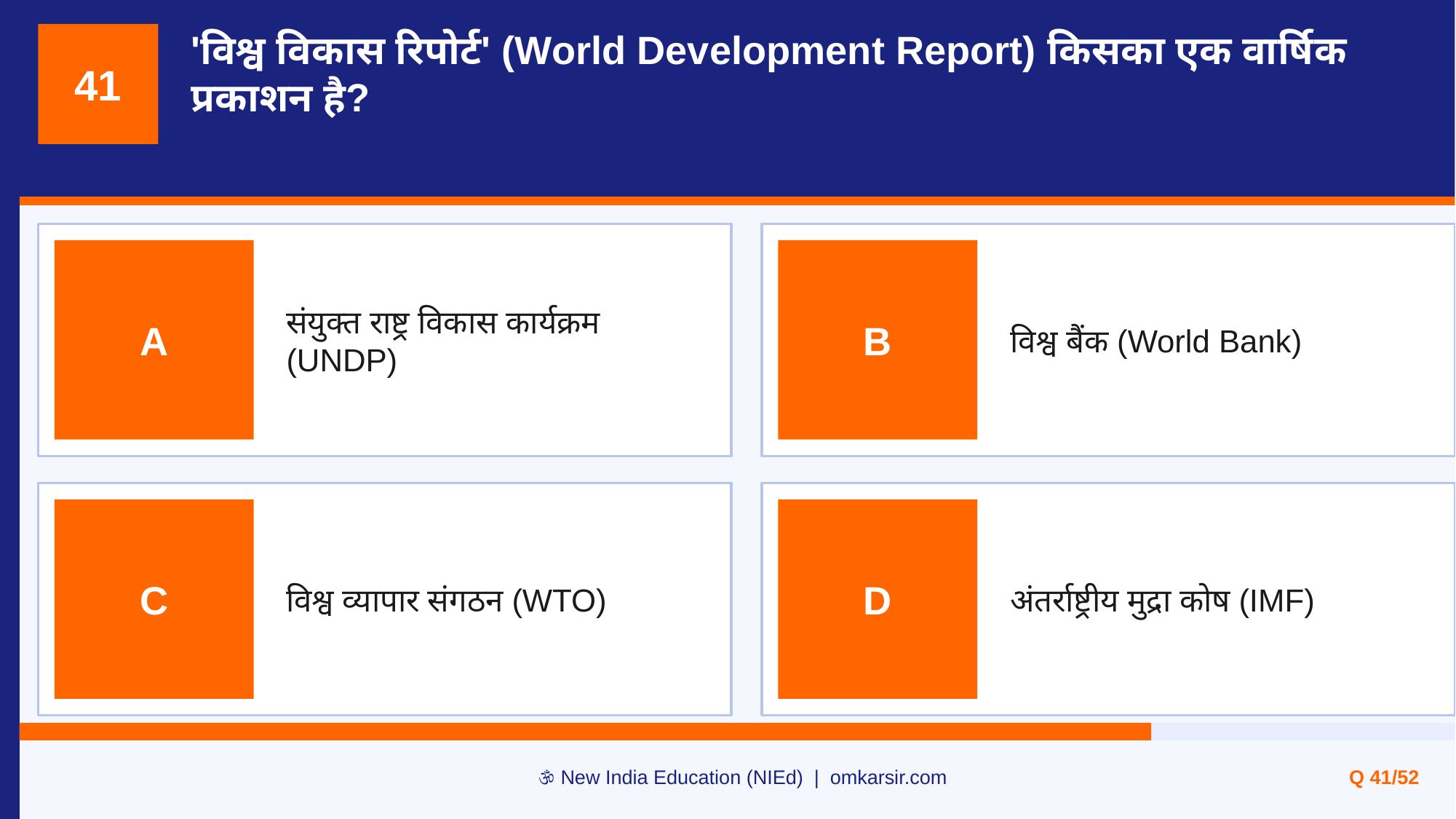

'विश्व विकास रिपोर्ट' (World Development Report) किसका एक वार्षिक प्रकाशन है?
41

संयुक्त राष्ट्र विकास कार्यक्रम (UNDP)
विश्व बैंक (World Bank)
A
B

विश्व व्यापार संगठन (WTO)
अंतर्राष्ट्रीय मुद्रा कोष (IMF)
C
D

🕉️ New India Education (NIEd)  |  omkarsir.com
Q 41/52